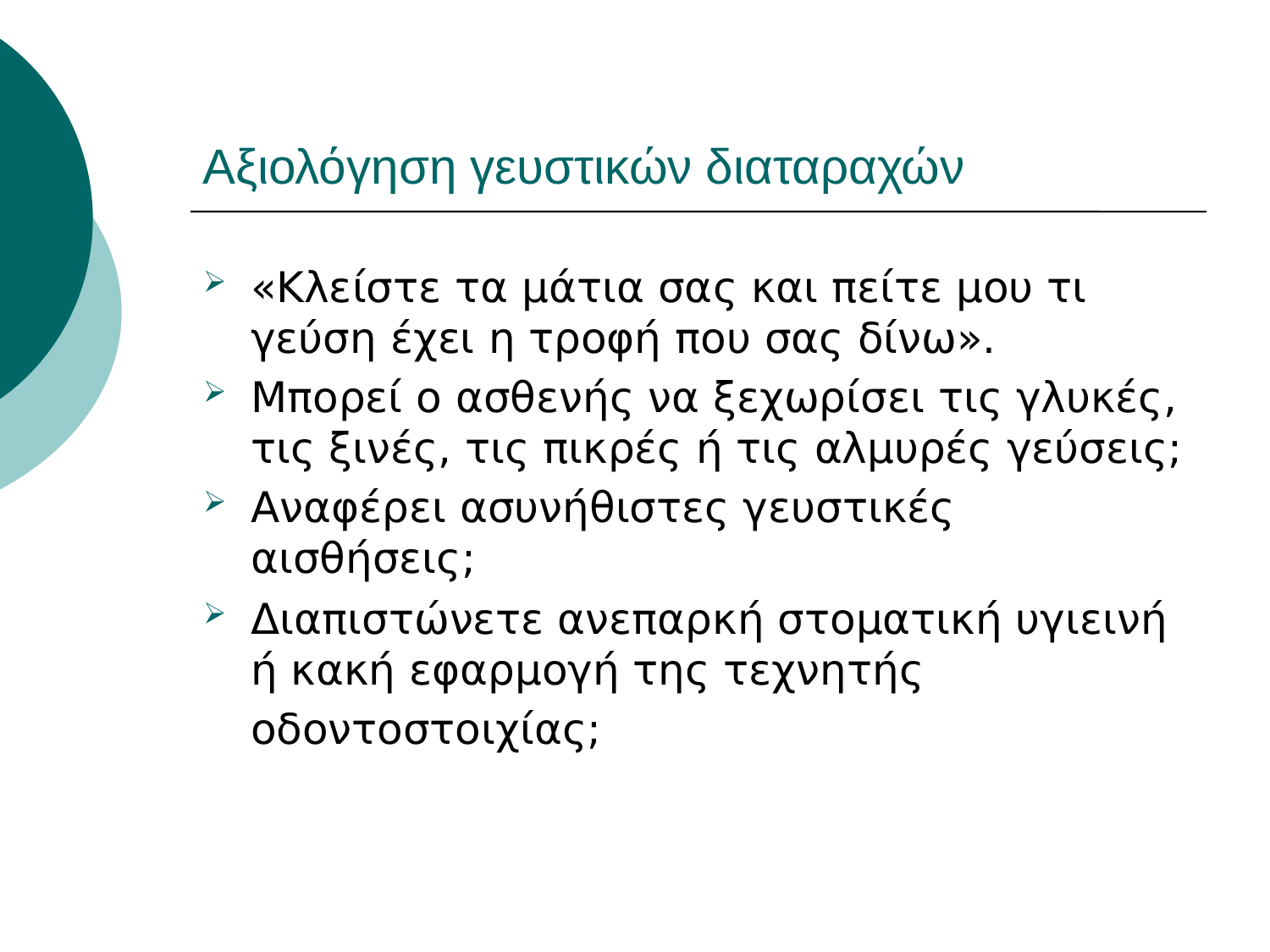

# Αξιολόγηση γευστικών διαταραχών
«Κλείστε τα μάτια σας και πείτε μου τι γεύση έχει η τροφή που σας δίνω».
Μπορεί ο ασθενής να ξεχωρίσει τις γλυκές, τις ξινές, τις πικρές ή τις αλμυρές γεύσεις;
Αναφέρει ασυνήθιστες γευστικές αισθήσεις;
Διαπιστώνετε ανεπαρκή στοματική υγιεινή ή κακή εφαρμογή της τεχνητής οδοντοστοιχίας;